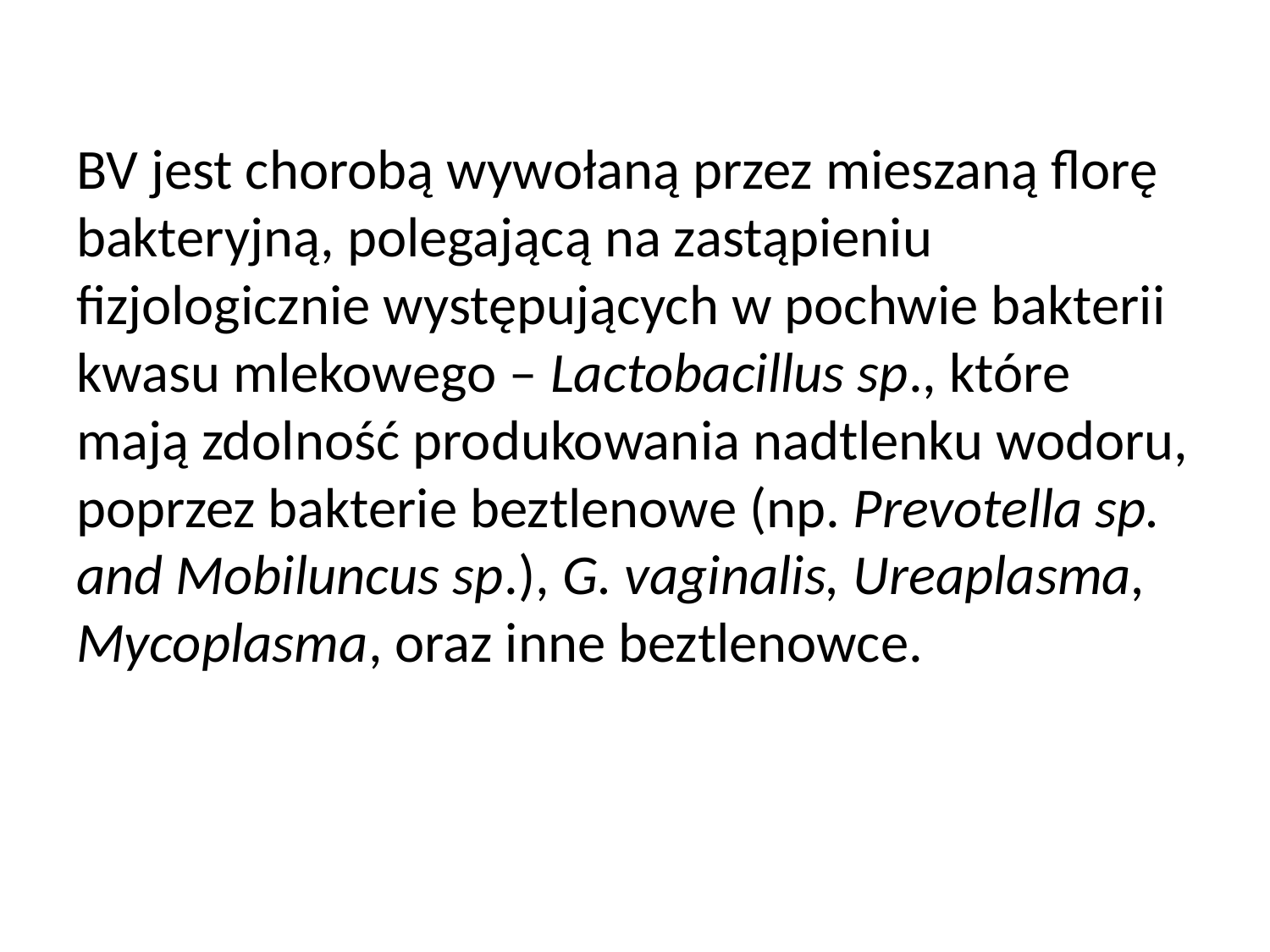

BV jest chorobą wywołaną przez mieszaną florę bakteryjną, polegającą na zastąpieniu fizjologicznie występujących w pochwie bakterii kwasu mlekowego – Lactobacillus sp., które mają zdolność produkowania nadtlenku wodoru, poprzez bakterie beztlenowe (np. Prevotella sp. and Mobiluncus sp.), G. vaginalis, Ureaplasma, Mycoplasma, oraz inne beztlenowce.